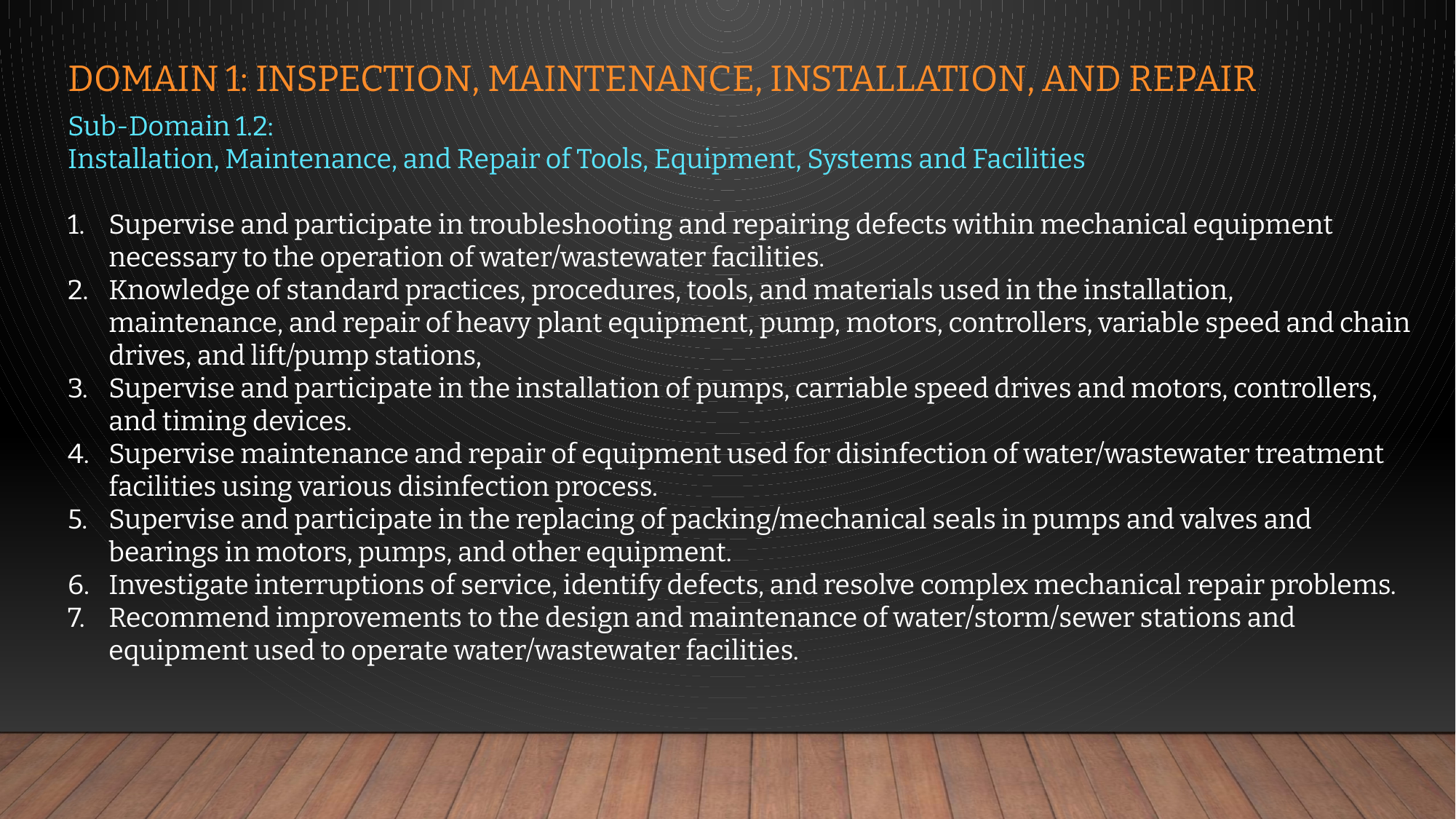

# Domain 1: inspection, maintenance, installation, and repair
Sub-Domain 1.2:
Installation, Maintenance, and Repair of Tools, Equipment, Systems and Facilities

Supervise and participate in troubleshooting and repairing defects within mechanical equipment necessary to the operation of water/wastewater facilities.
Knowledge of standard practices, procedures, tools, and materials used in the installation, maintenance, and repair of heavy plant equipment, pump, motors, controllers, variable speed and chain drives, and lift/pump stations,
Supervise and participate in the installation of pumps, carriable speed drives and motors, controllers, and timing devices.
Supervise maintenance and repair of equipment used for disinfection of water/wastewater treatment facilities using various disinfection process.
Supervise and participate in the replacing of packing/mechanical seals in pumps and valves and bearings in motors, pumps, and other equipment.
Investigate interruptions of service, identify defects, and resolve complex mechanical repair problems.
Recommend improvements to the design and maintenance of water/storm/sewer stations and equipment used to operate water/wastewater facilities.